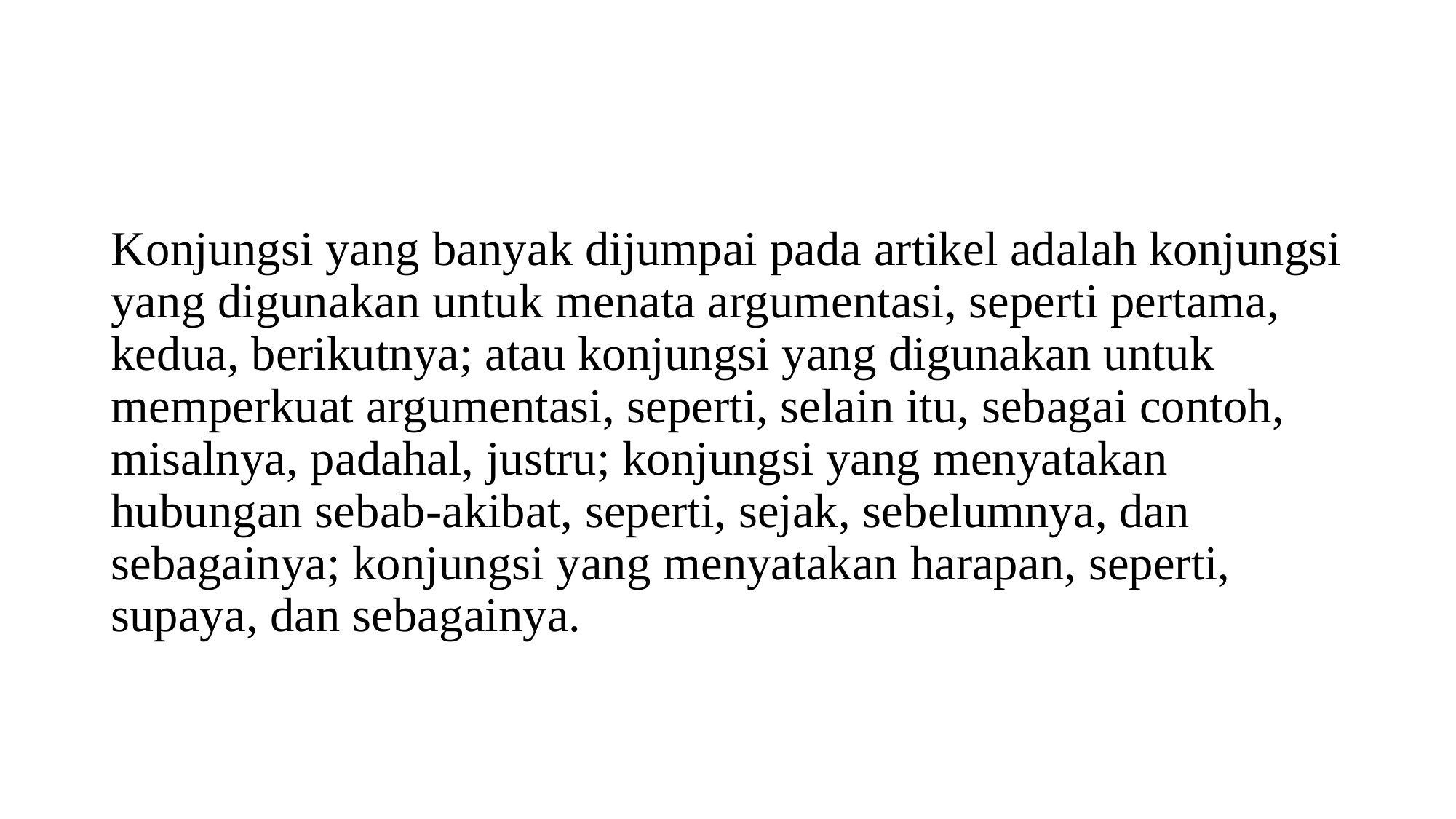

Konjungsi yang banyak dijumpai pada artikel adalah konjungsi yang digunakan untuk menata argumentasi, seperti pertama, kedua, berikutnya; atau konjungsi yang digunakan untuk memperkuat argumentasi, seperti, selain itu, sebagai contoh, misalnya, padahal, justru; konjungsi yang menyatakan hubungan sebab-akibat, seperti, sejak, sebelumnya, dan sebagainya; konjungsi yang menyatakan harapan, seperti, supaya, dan sebagainya.